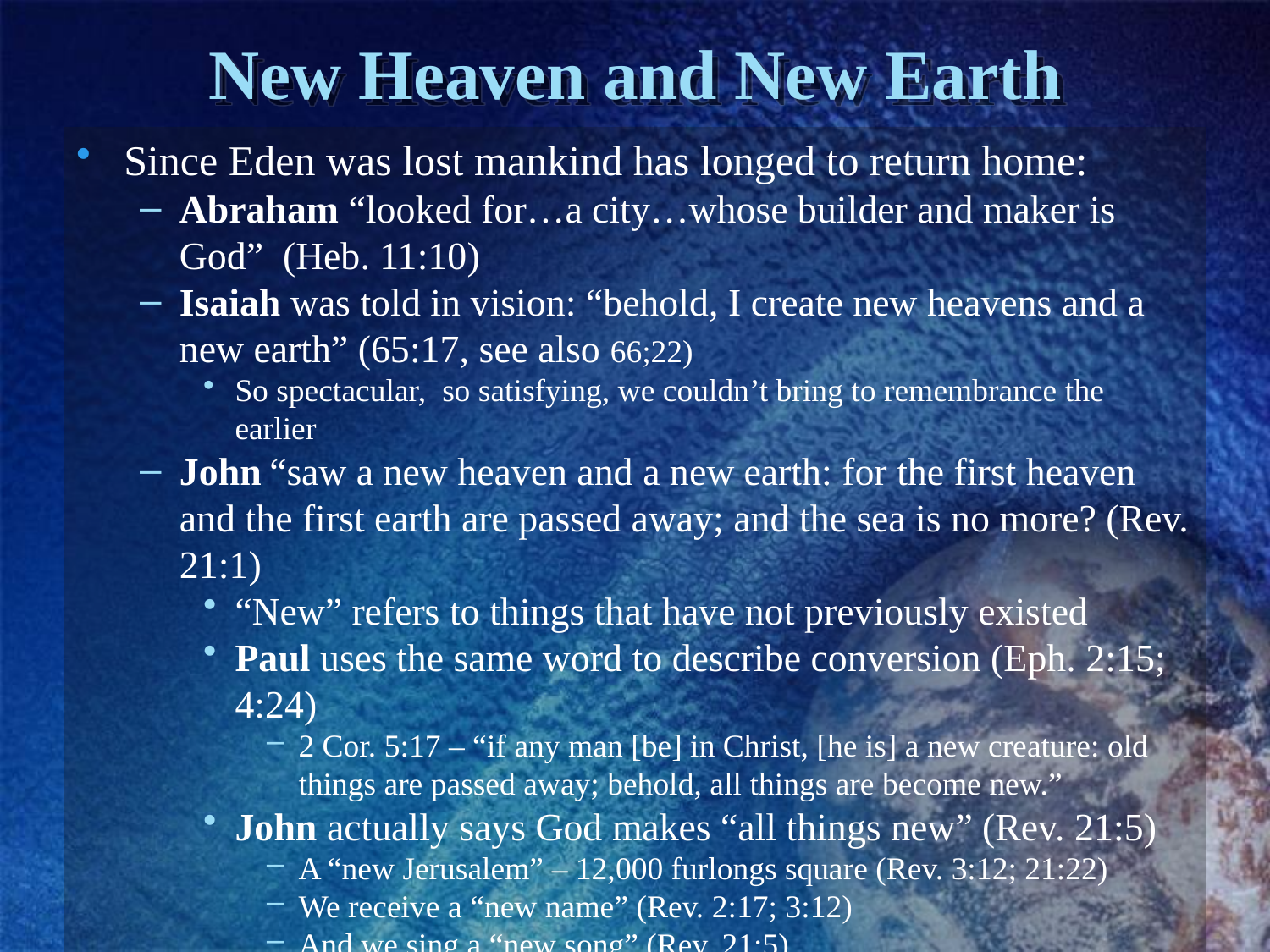

# New Heaven and New Earth
Since Eden was lost mankind has longed to return home:
Abraham “looked for…a city…whose builder and maker is God”  (Heb. 11:10)
Isaiah was told in vision: “behold, I create new heavens and a new earth” (65:17, see also 66;22)
So spectacular,  so satisfying, we couldn’t bring to remembrance the earlier
John “saw a new heaven and a new earth: for the first heaven and the first earth are passed away; and the sea is no more? (Rev. 21:1)
“New” refers to things that have not previously existed
Paul uses the same word to describe conversion (Eph. 2:15; 4:24)
2 Cor. 5:17 – “if any man [be] in Christ, [he is] a new creature: old things are passed away; behold, all things are become new.”
John actually says God makes “all things new” (Rev. 21:5)
A “new Jerusalem” – 12,000 furlongs square (Rev. 3:12; 21:22)
We receive a “new name” (Rev. 2:17; 3:12)
And we sing a “new song” (Rev. 21:5)